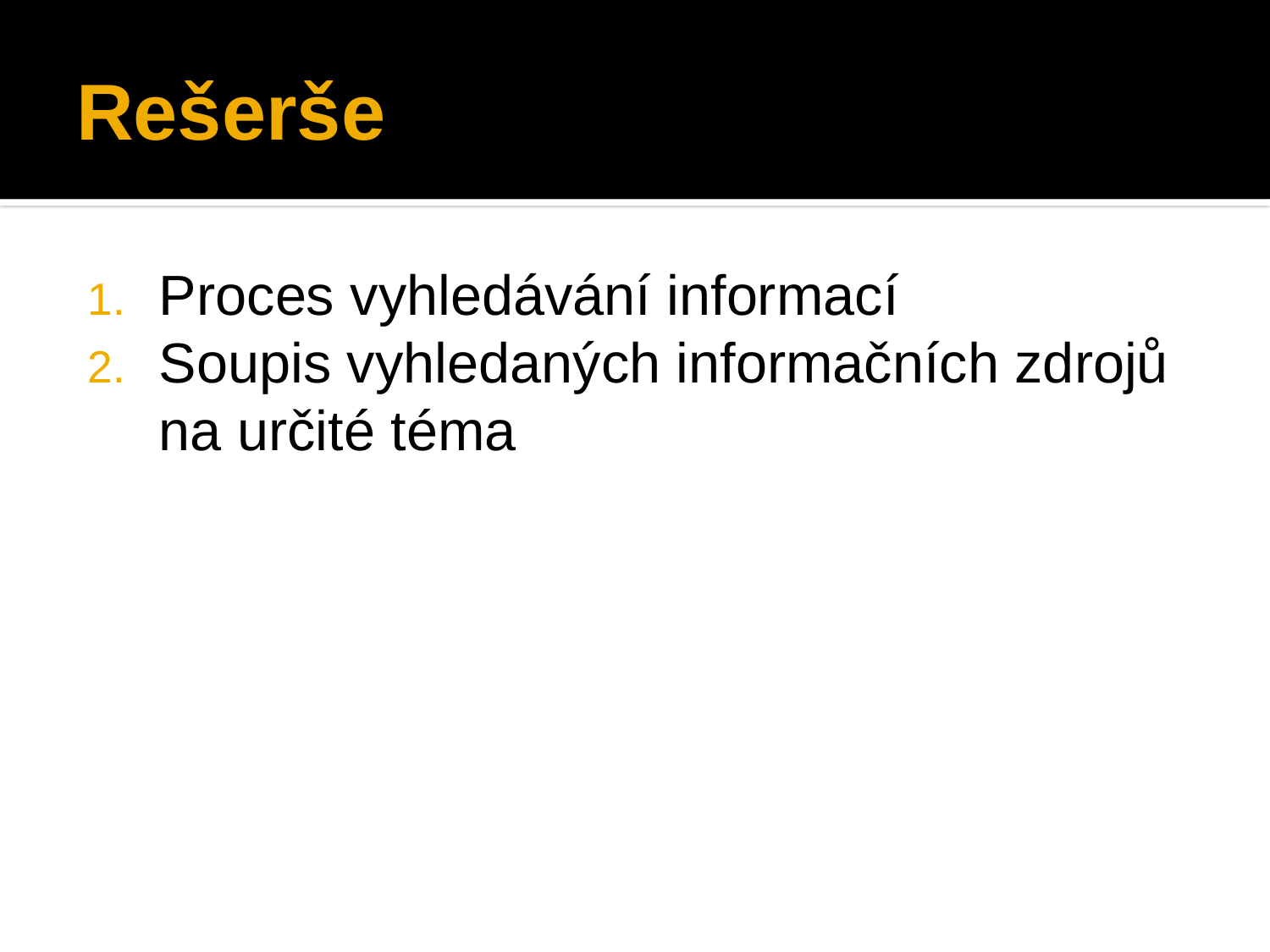

# Rešerše
Proces vyhledávání informací
Soupis vyhledaných informačních zdrojů na určité téma